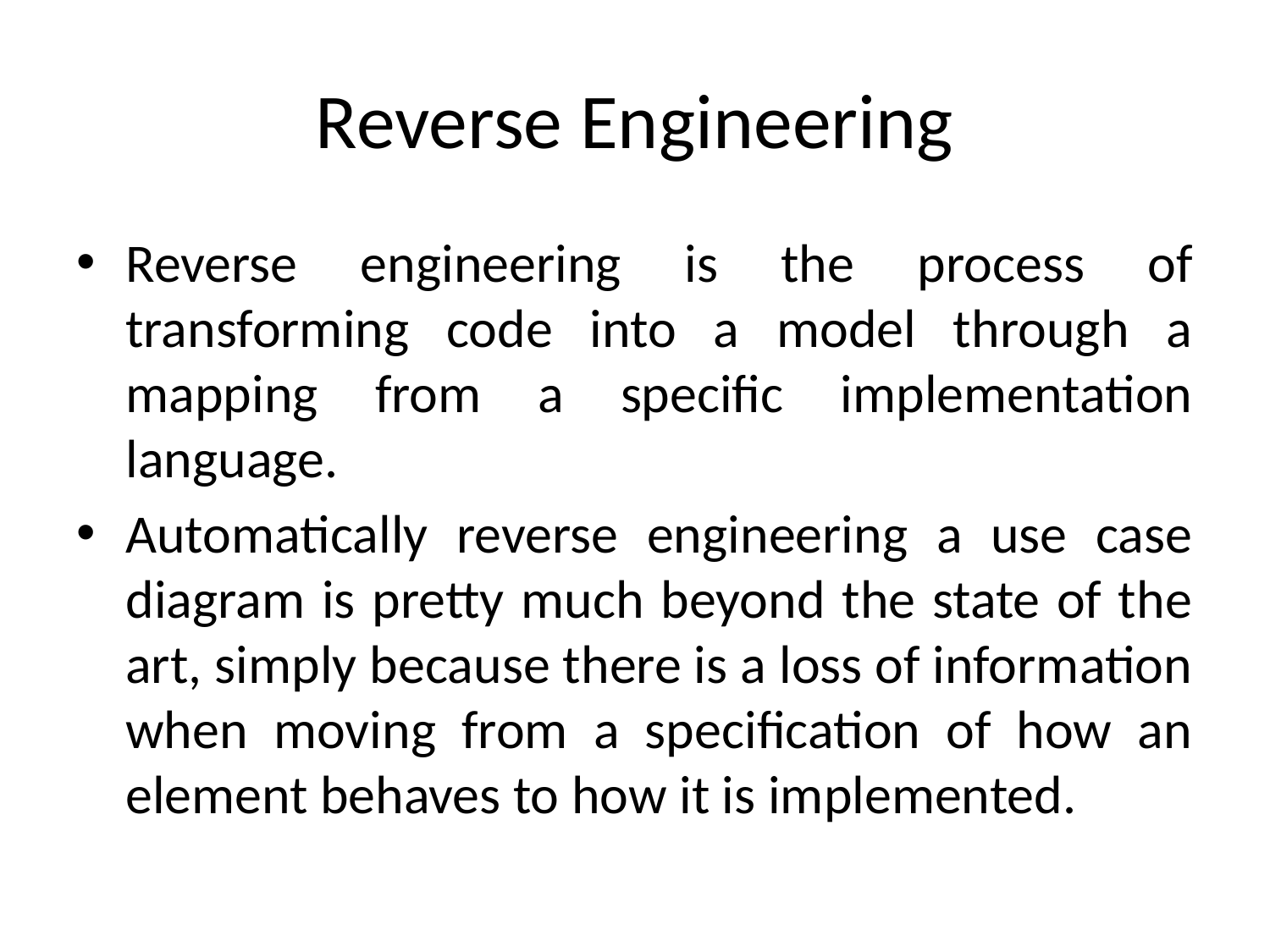

# Reverse Engineering
Reverse engineering is the process of transforming code into a model through a mapping from a specific implementation language.
Automatically reverse engineering a use case diagram is pretty much beyond the state of the art, simply because there is a loss of information when moving from a specification of how an element behaves to how it is implemented.